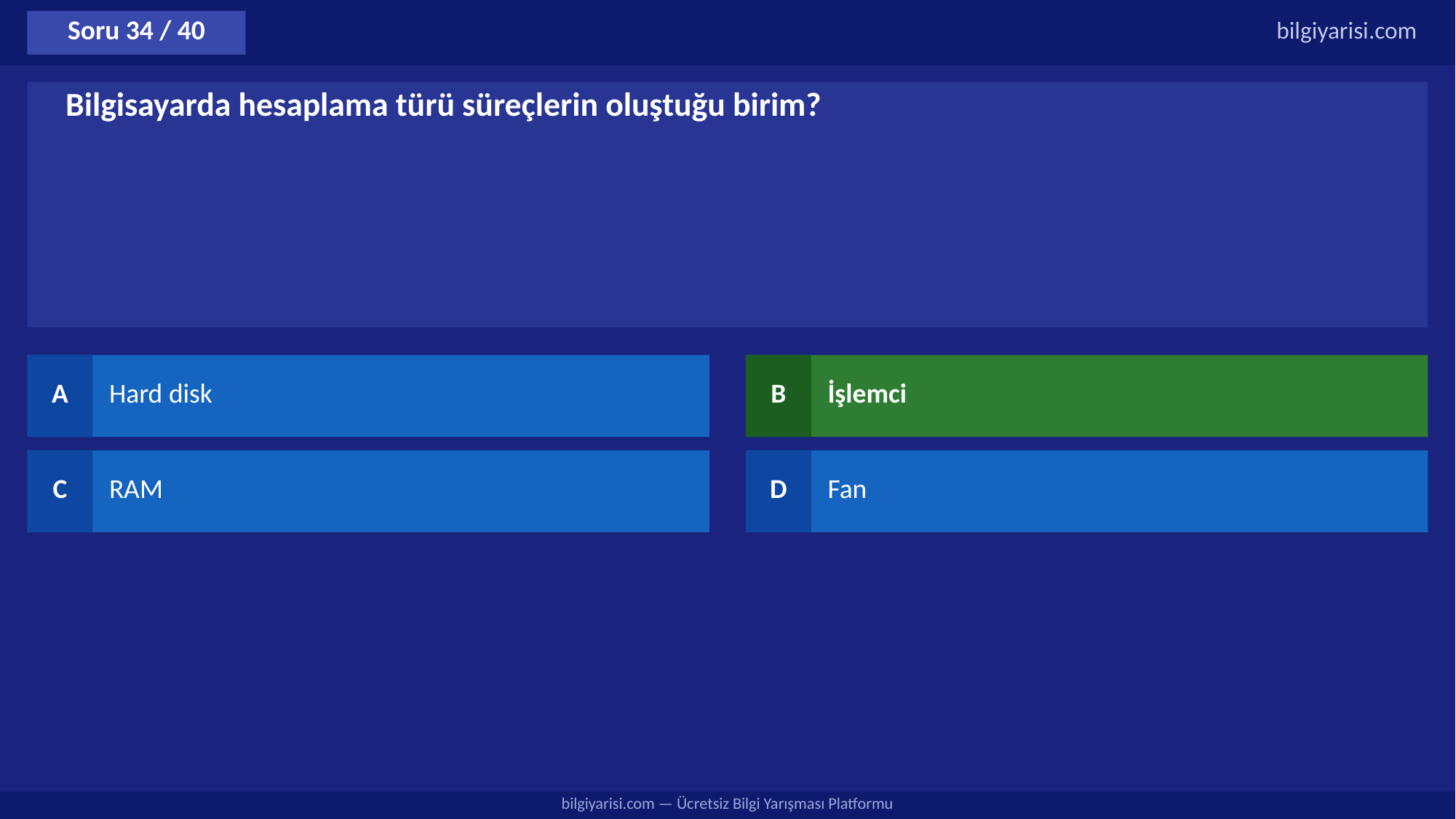

Soru 34 / 40
bilgiyarisi.com

Bilgisayarda hesaplama türü süreçlerin oluştuğu birim?

A
Hard disk

B
İşlemci

C
RAM

D
Fan
bilgiyarisi.com — Ücretsiz Bilgi Yarışması Platformu